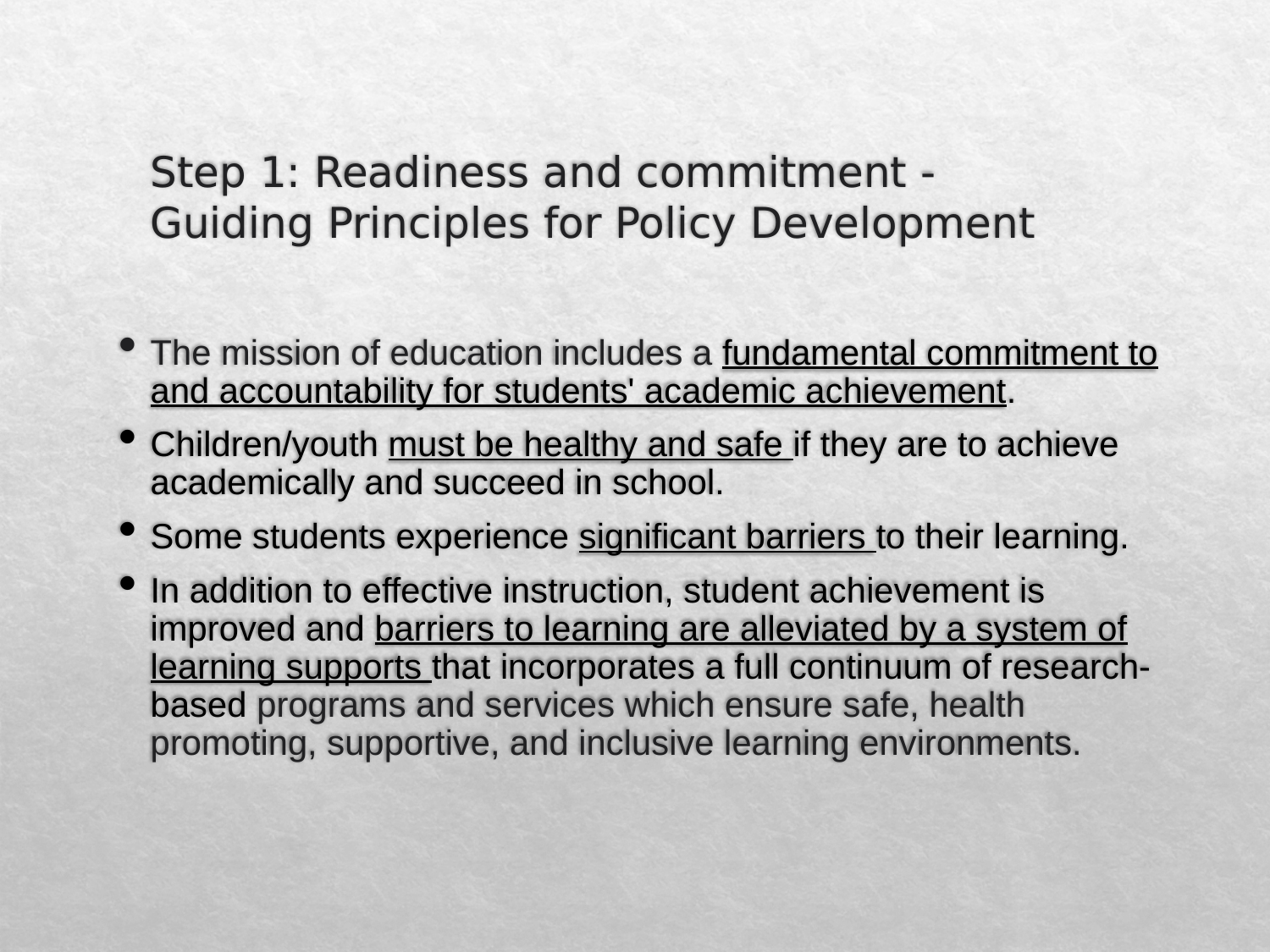

# Step 1: Readiness and commitment - Guiding Principles for Policy Development
The mission of education includes a fundamental commitment to and accountability for students' academic achievement.
Children/youth must be healthy and safe if they are to achieve academically and succeed in school.
Some students experience significant barriers to their learning.
In addition to effective instruction, student achievement is improved and barriers to learning are alleviated by a system of learning supports that incorporates a full continuum of research-based programs and services which ensure safe, health promoting, supportive, and inclusive learning environments.